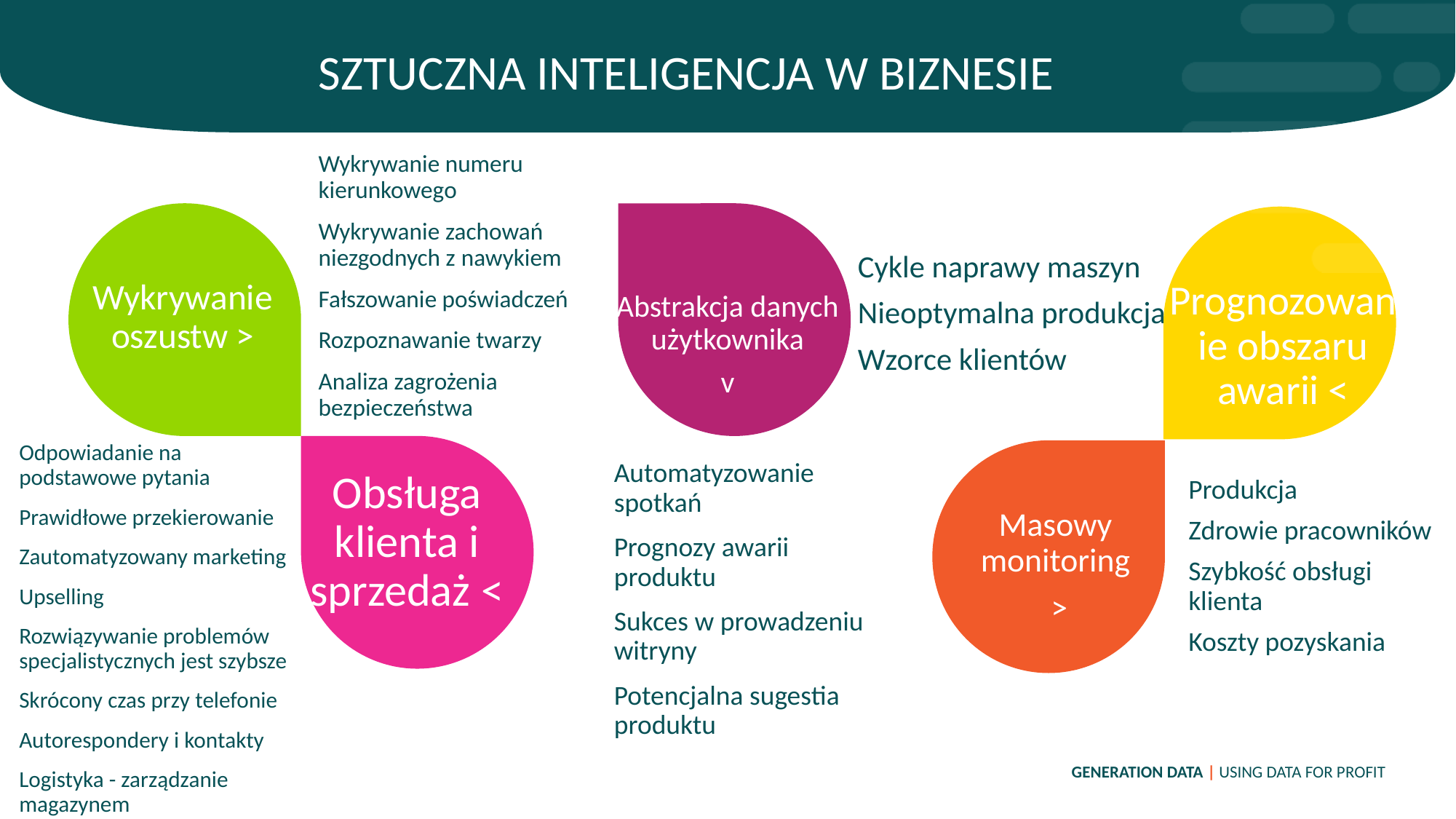

SZTUCZNA INTELIGENCJA W BIZNESIE
Wykrywanie numeru kierunkowego
Wykrywanie zachowań niezgodnych z nawykiem
Fałszowanie poświadczeń
Rozpoznawanie twarzy
Analiza zagrożenia bezpieczeństwa
Cykle naprawy maszyn
Nieoptymalna produkcja
Wzorce klientów

Wykrywanie oszustw >
Prognozowanie obszaru awarii <
Abstrakcja danych użytkownika
v

Odpowiadanie na podstawowe pytania
Prawidłowe przekierowanie
Zautomatyzowany marketing
Upselling
Rozwiązywanie problemów specjalistycznych jest szybsze
Skrócony czas przy telefonie
Autorespondery i kontakty
Logistyka - zarządzanie magazynem

Obsługa klienta i sprzedaż <
Automatyzowanie spotkań
Prognozy awarii produktu
Sukces w prowadzeniu witryny
Potencjalna sugestia produktu
Produkcja
Zdrowie pracowników
Szybkość obsługi klienta
Koszty pozyskania
Masowy monitoring
 >